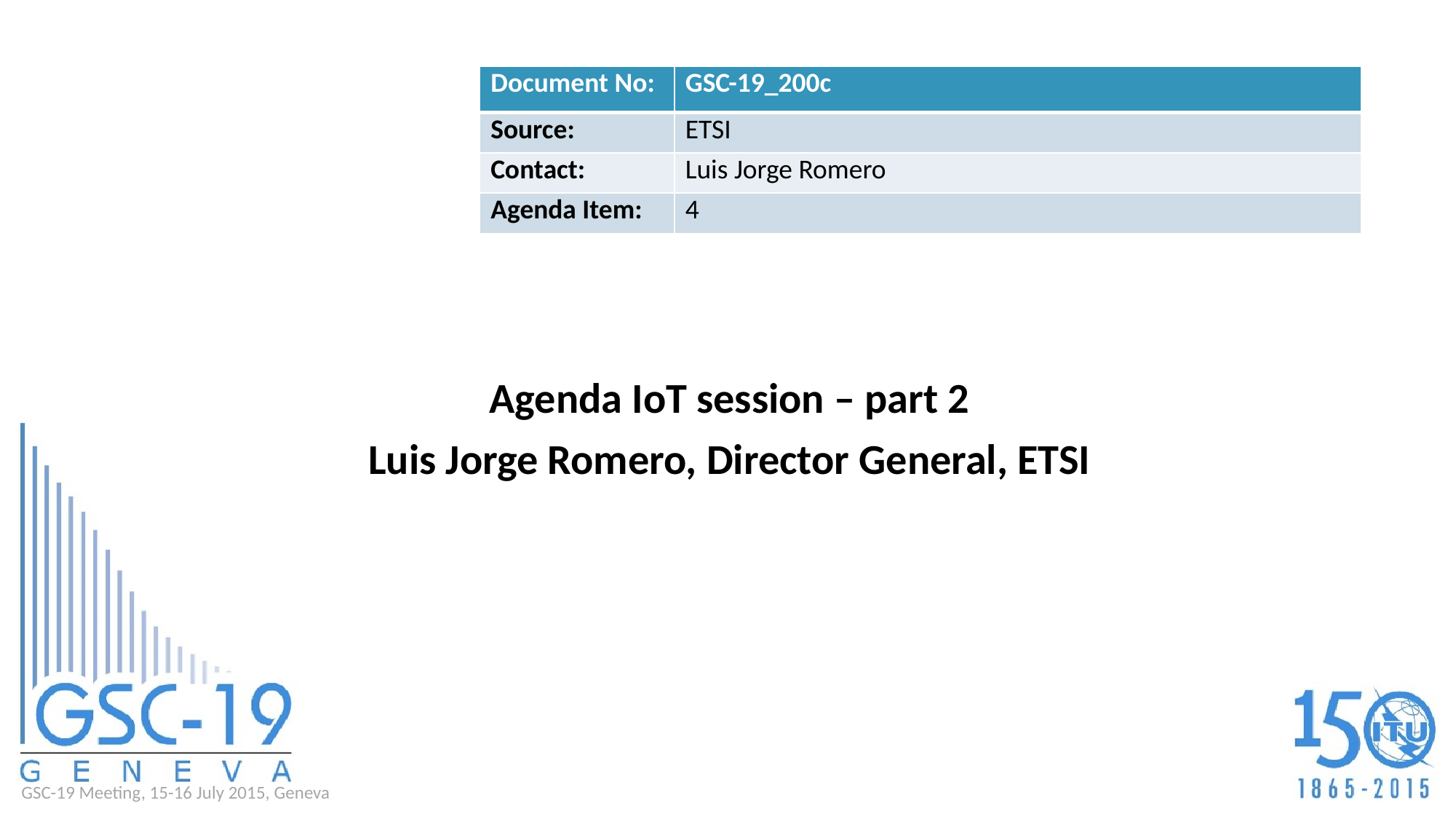

| Document No: | GSC-19\_200c |
| --- | --- |
| Source: | ETSI |
| Contact: | Luis Jorge Romero |
| Agenda Item: | 4 |

Agenda IoT session – part 2
Luis Jorge Romero, Director General, ETSI